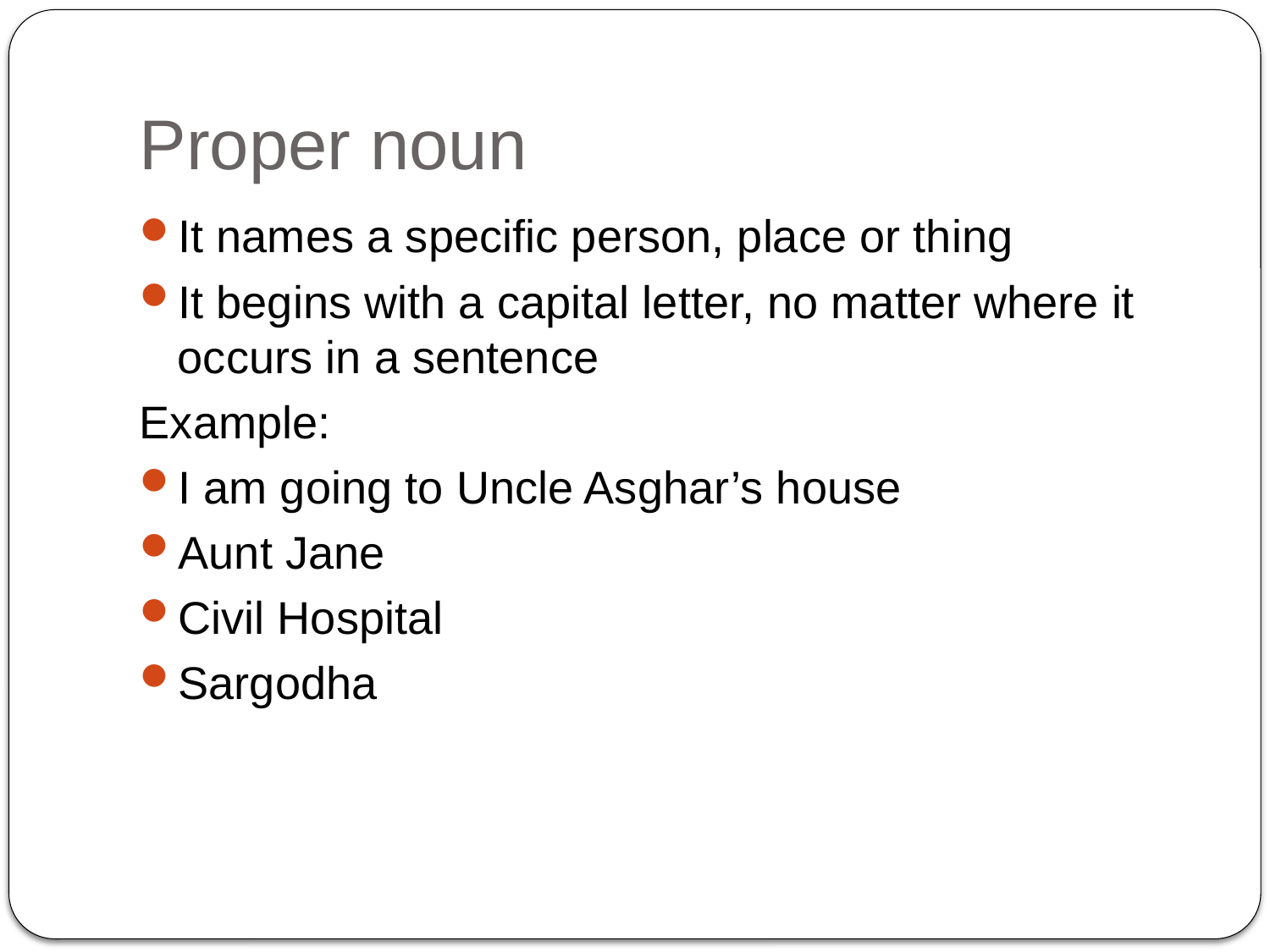

# Proper noun
It names a specific person, place or thing
It begins with a capital letter, no matter where it occurs in a sentence
Example:
I am going to Uncle Asghar’s house
Aunt Jane
Civil Hospital
Sargodha